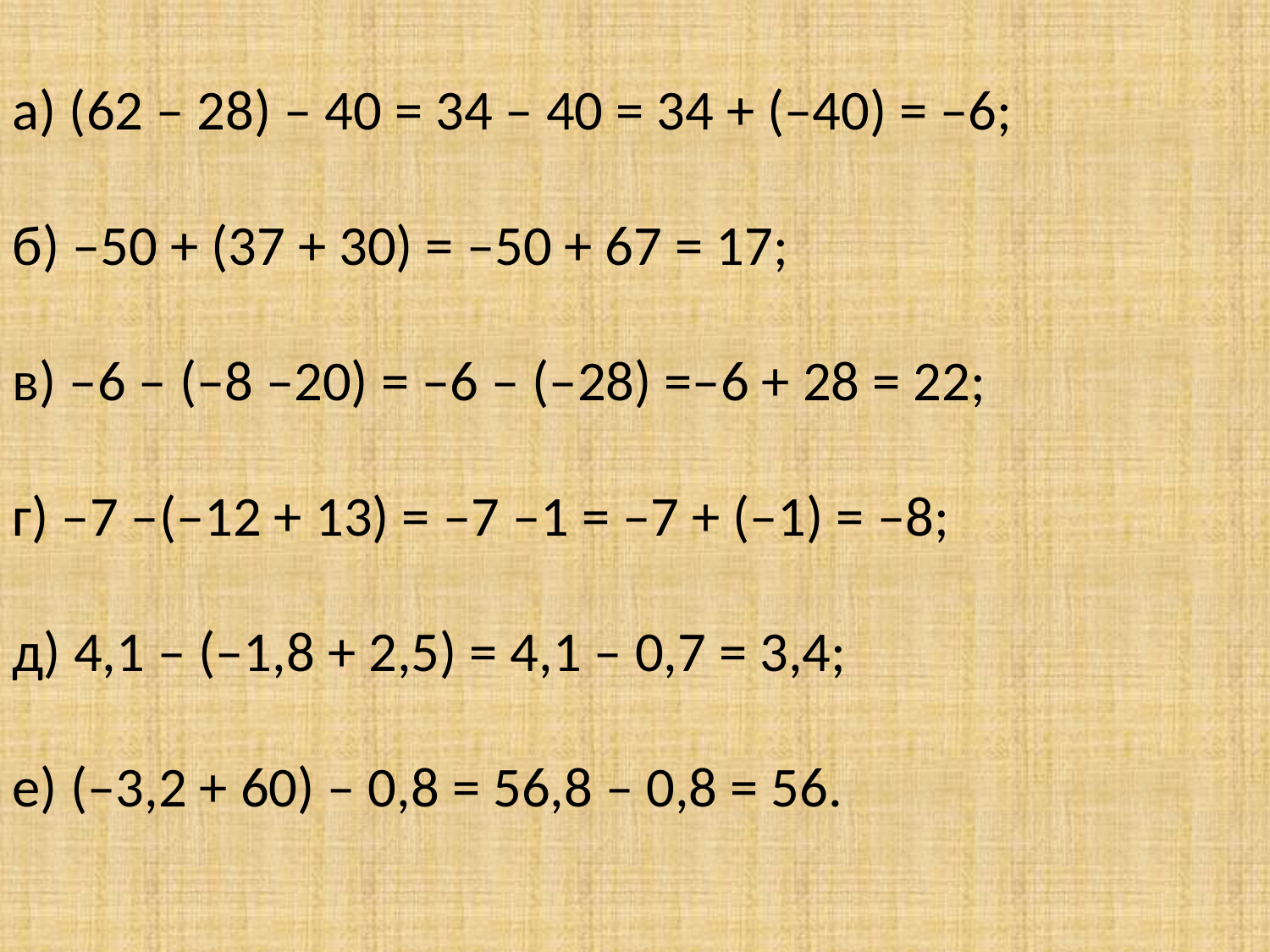

а) (62 – 28) – 40 = 34 – 40 = 34 + (–40) = –6;

б) –50 + (37 + 30) = –50 + 67 = 17;

в) –6 – (–8 –20) = –6 – (–28) =–6 + 28 = 22;

г) –7 –(–12 + 13) = –7 –1 = –7 + (–1) = –8;

д) 4,1 – (–1,8 + 2,5) = 4,1 – 0,7 = 3,4;

е) (–3,2 + 60) – 0,8 = 56,8 – 0,8 = 56.